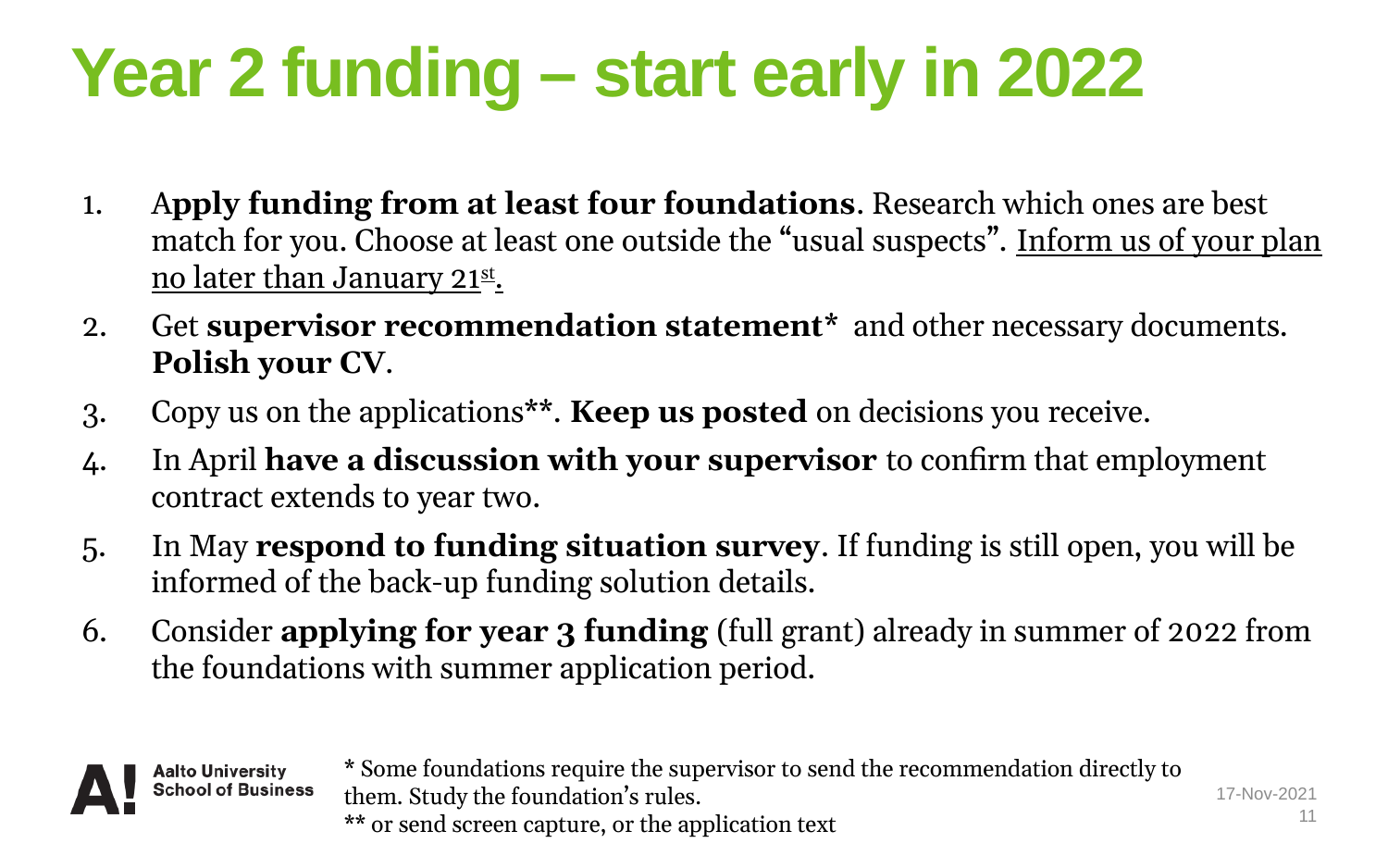

# Year 2 funding – start early in 2022
Apply funding from at least four foundations. Research which ones are best match for you. Choose at least one outside the “usual suspects”. Inform us of your plan no later than January 21st.
Get supervisor recommendation statement*  and other necessary documents. Polish your CV.
Copy us on the applications**. Keep us posted on decisions you receive.
In April have a discussion with your supervisor to confirm that employment contract extends to year two.
In May respond to funding situation survey. If funding is still open, you will be informed of the back-up funding solution details.
Consider applying for year 3 funding (full grant) already in summer of 2022 from the foundations with summer application period.

* Some foundations require the supervisor to send the recommendation directly to them. Study the foundation’s rules.
** or send screen capture, or the application text
17-Nov-2021
11